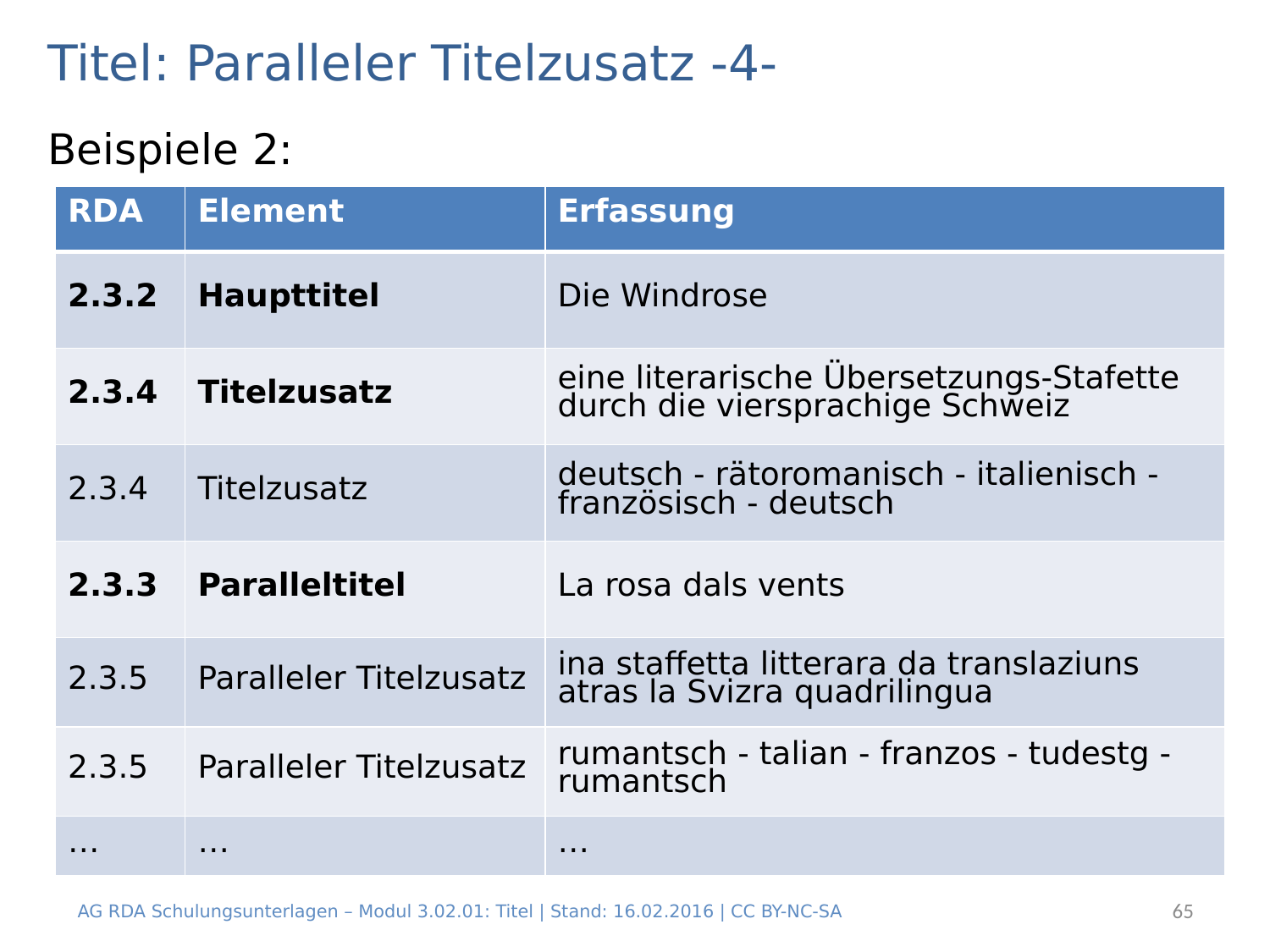

# Titel: Paralleler Titelzusatz -4-
Beispiele 2:

| RDA | Element | Erfassung |
| --- | --- | --- |
| 2.3.2 | Haupttitel | Die Windrose |
| 2.3.4 | Titelzusatz | eine literarische Übersetzungs-Stafette durch die viersprachige Schweiz |
| 2.3.4 | Titelzusatz | deutsch - rätoromanisch - italienisch - französisch - deutsch |
| 2.3.3 | Paralleltitel | La rosa dals vents |
| 2.3.5 | Paralleler Titelzusatz | ina staffetta litterara da translaziuns atras la Svizra quadrilingua |
| 2.3.5 | Paralleler Titelzusatz | rumantsch - talian - franzos - tudestg - rumantsch |
| … | … | … |
AG RDA Schulungsunterlagen – Modul 3.02.01: Titel | Stand: 16.02.2016 | CC BY-NC-SA
65